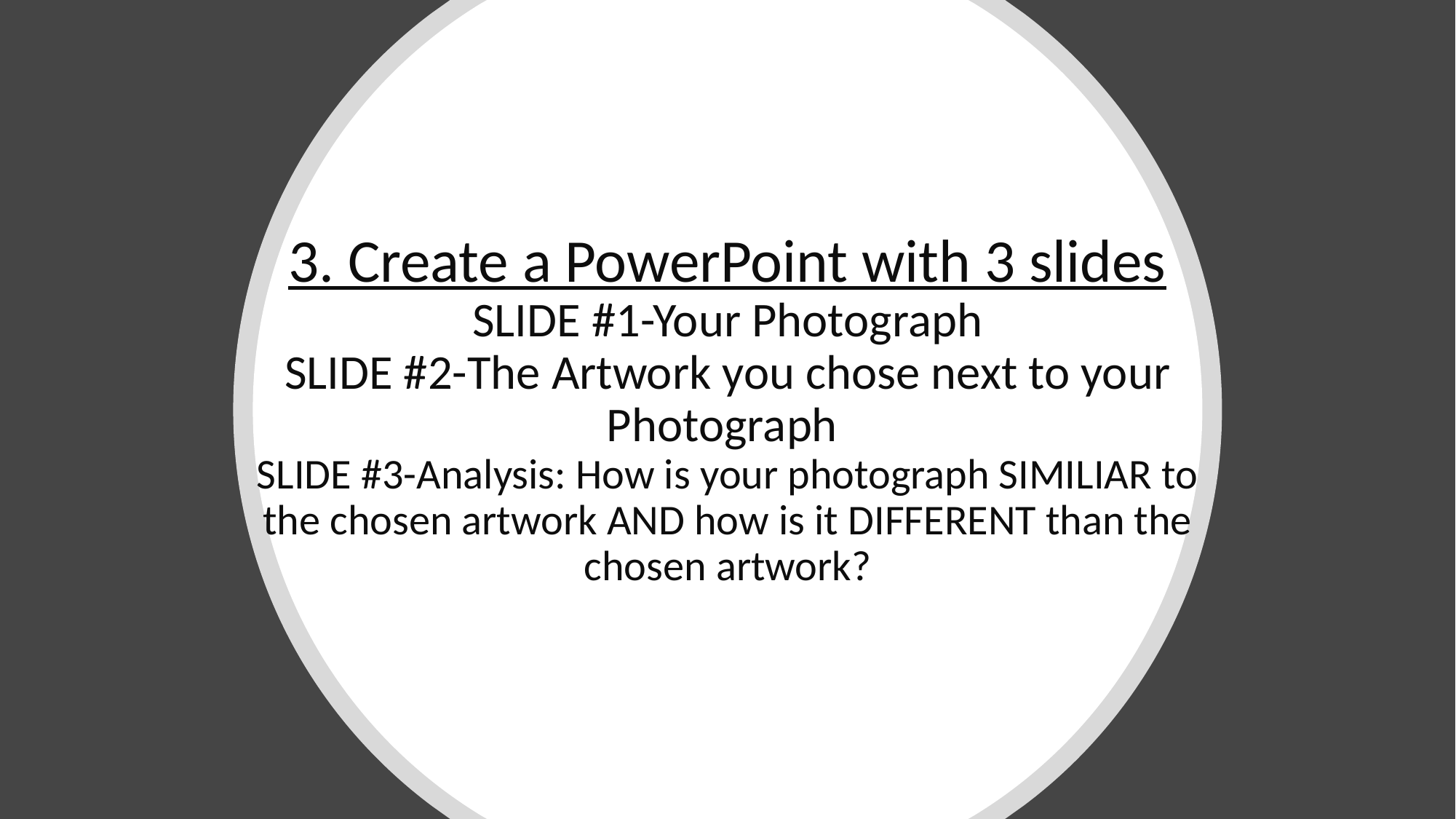

# 3. Create a PowerPoint with 3 slides SLIDE #1-Your Photograph SLIDE #2-The Artwork you chose next to your Photograph SLIDE #3-Analysis: How is your photograph SIMILIAR to the chosen artwork AND how is it DIFFERENT than the chosen artwork?